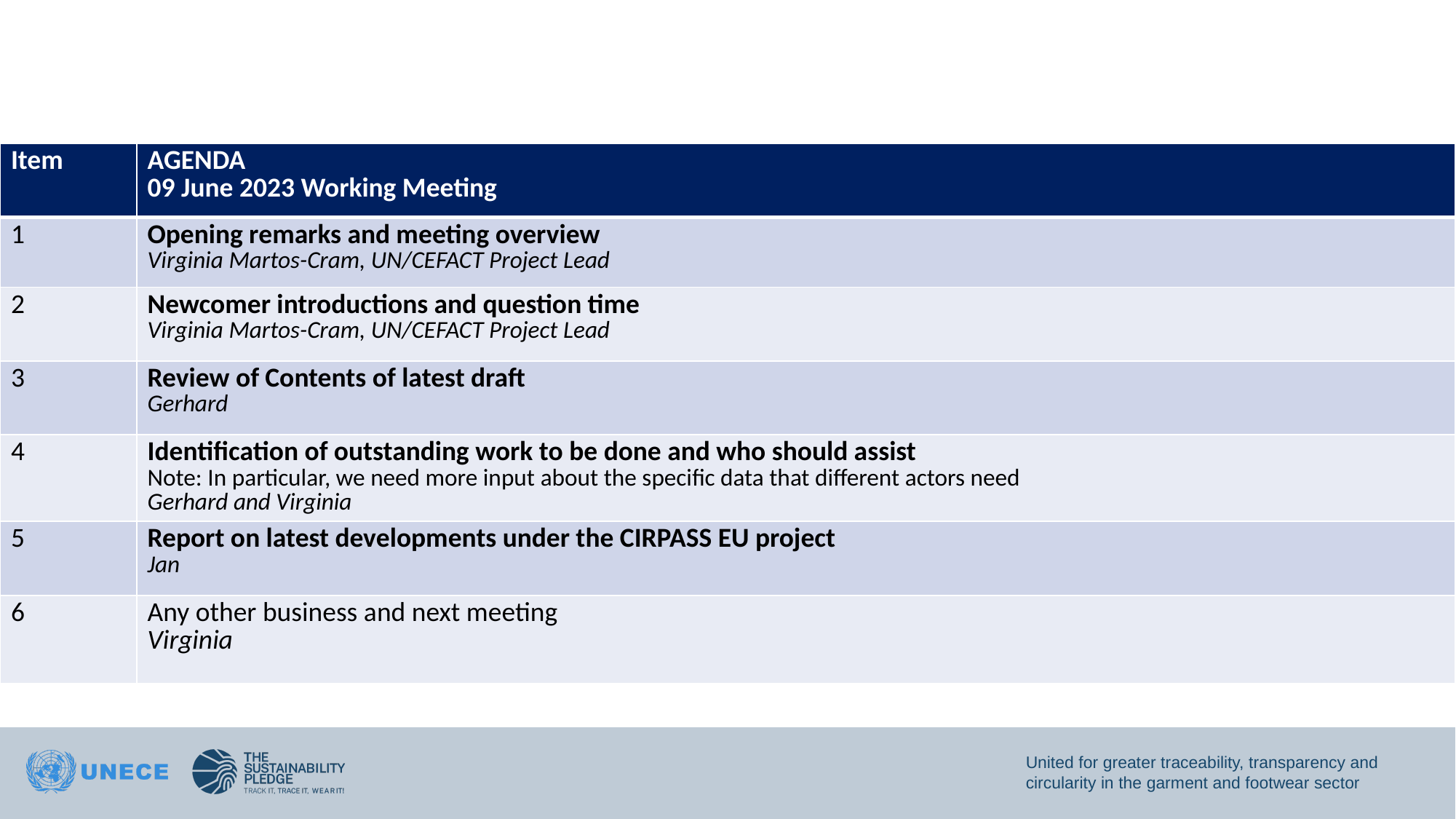

| Item | AGENDA 09 June 2023 Working Meeting |
| --- | --- |
| 1 | Opening remarks and meeting overview Virginia Martos-Cram, UN/CEFACT Project Lead |
| 2 | Newcomer introductions and question time Virginia Martos-Cram, UN/CEFACT Project Lead |
| 3 | Review of Contents of latest draft Gerhard |
| 4 | Identification of outstanding work to be done and who should assist Note: In particular, we need more input about the specific data that different actors need Gerhard and Virginia |
| 5 | Report on latest developments under the CIRPASS EU project Jan |
| 6 | Any other business and next meeting Virginia |